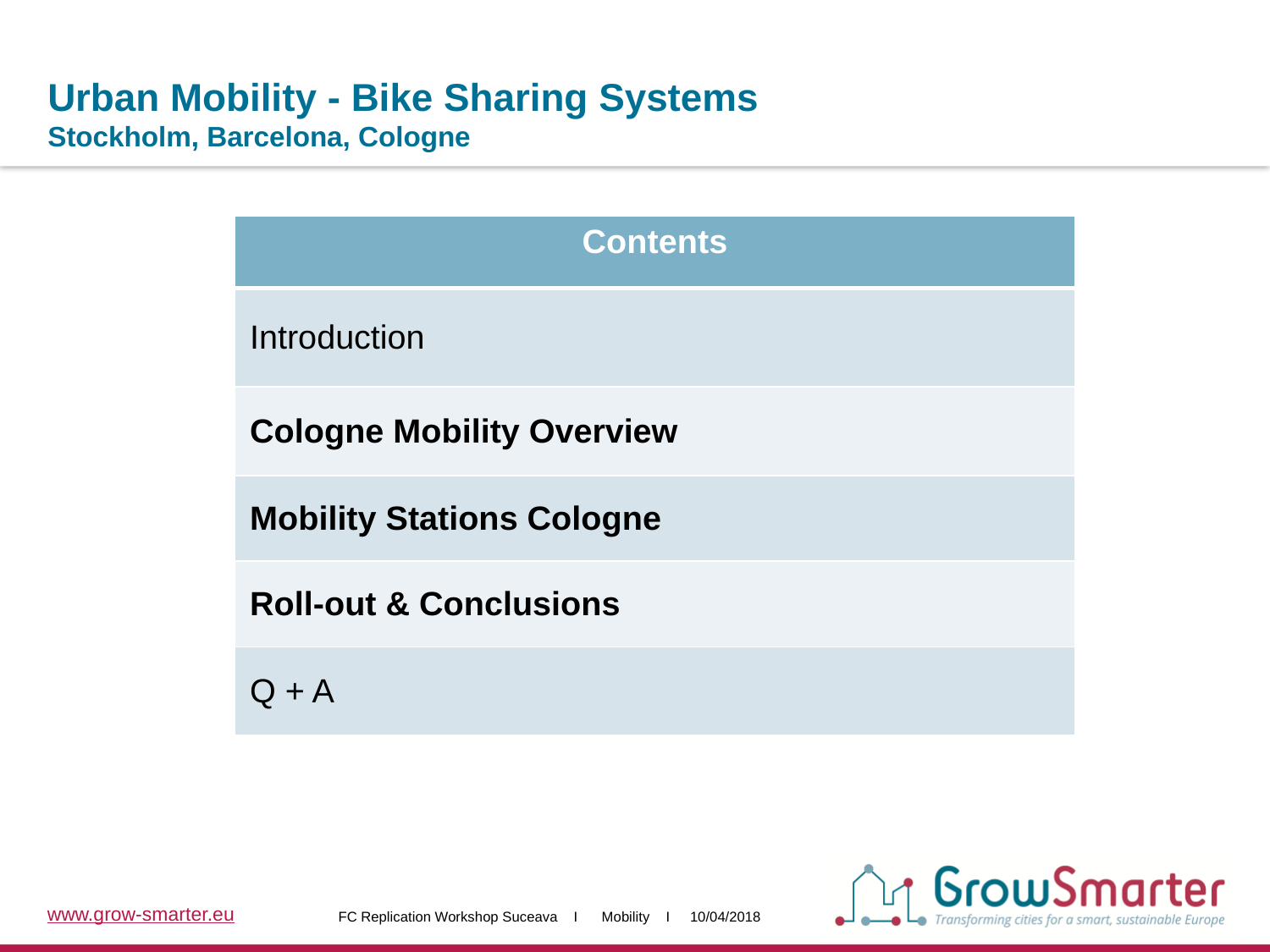

# Urban Mobility - Bike Sharing Systems Stockholm, Barcelona, Cologne
| Contents |
| --- |
| Introduction |
| Cologne Mobility Overview |
| Mobility Stations Cologne |
| Roll-out & Conclusions |
| Q + A |